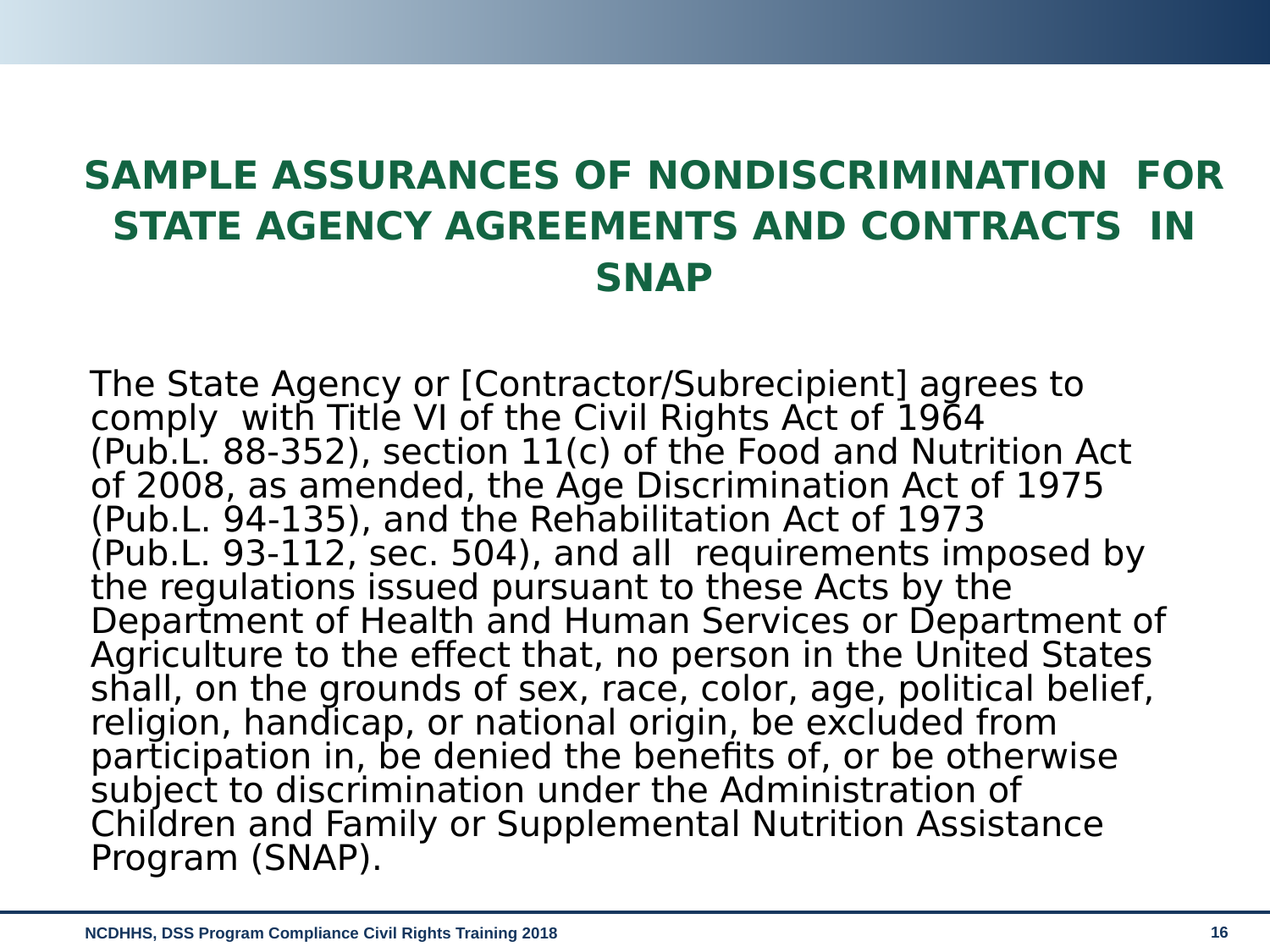

SAMPLE ASSURANCES OF NONDISCRIMINATION  FOR STATE AGENCY AGREEMENTS AND CONTRACTS  IN SNAP

The State Agency or [Contractor/Subrecipient] agrees to comply  with Title VI of the Civil Rights Act of 1964
(Pub.L. 88-352), section 11(c) of the Food and Nutrition Act of 2008, as amended, the Age Discrimination Act of 1975 (Pub.L. 94-135), and the Rehabilitation Act of 1973
(Pub.L. 93-112, sec. 504), and all  requirements imposed by the regulations issued pursuant to these Acts by the Department of Health and Human Services or Department of Agriculture to the effect that, no person in the United States shall, on the grounds of sex, race, color, age, political belief, religion, handicap, or national origin, be excluded from participation in, be denied the benefits of, or be otherwise subject to discrimination under the Administration of Children and Family or Supplemental Nutrition Assistance Program (SNAP).